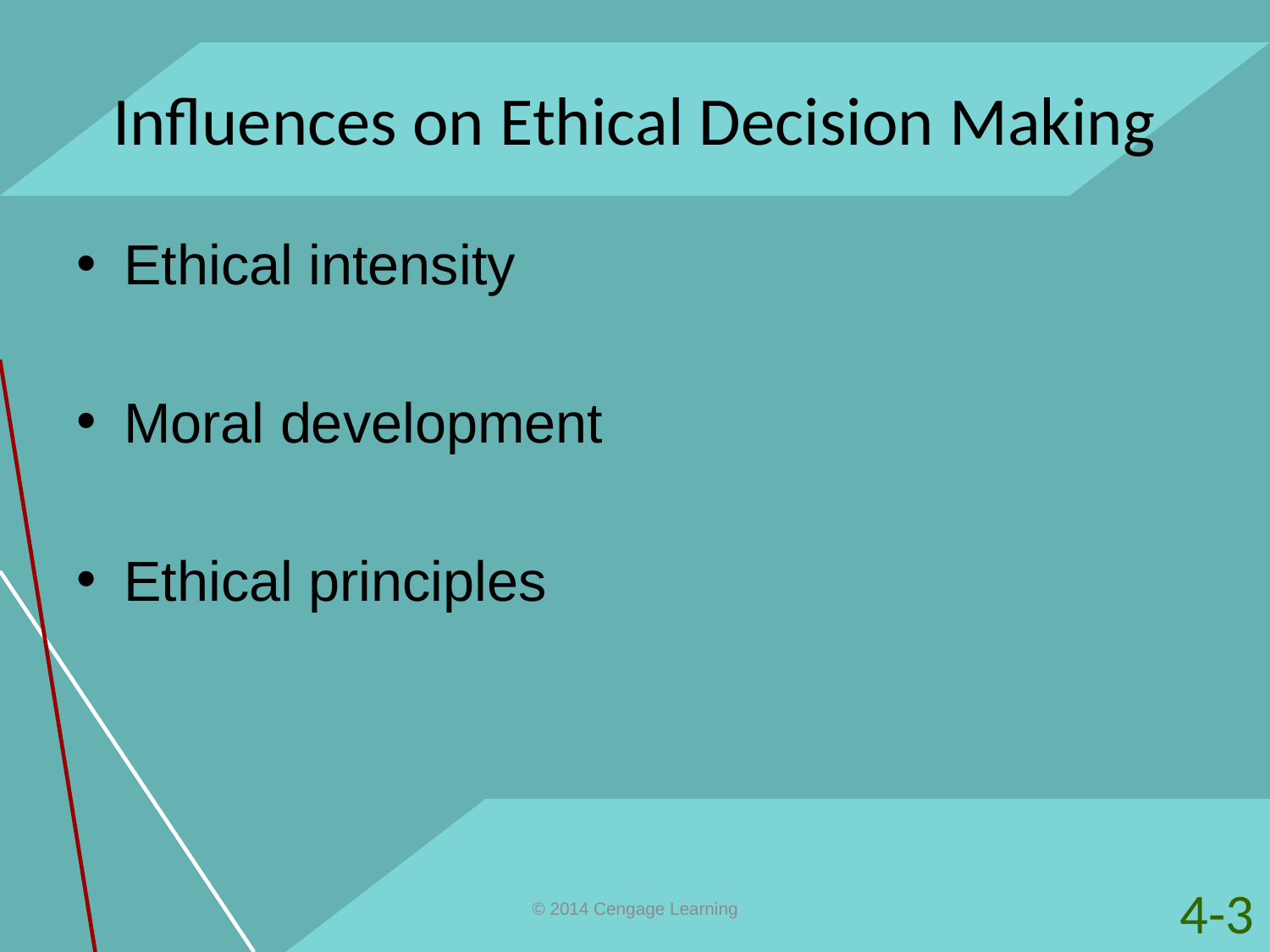

# Influences on Ethical Decision Making
Ethical intensity

Moral development

Ethical principles

4-3
© 2014 Cengage Learning